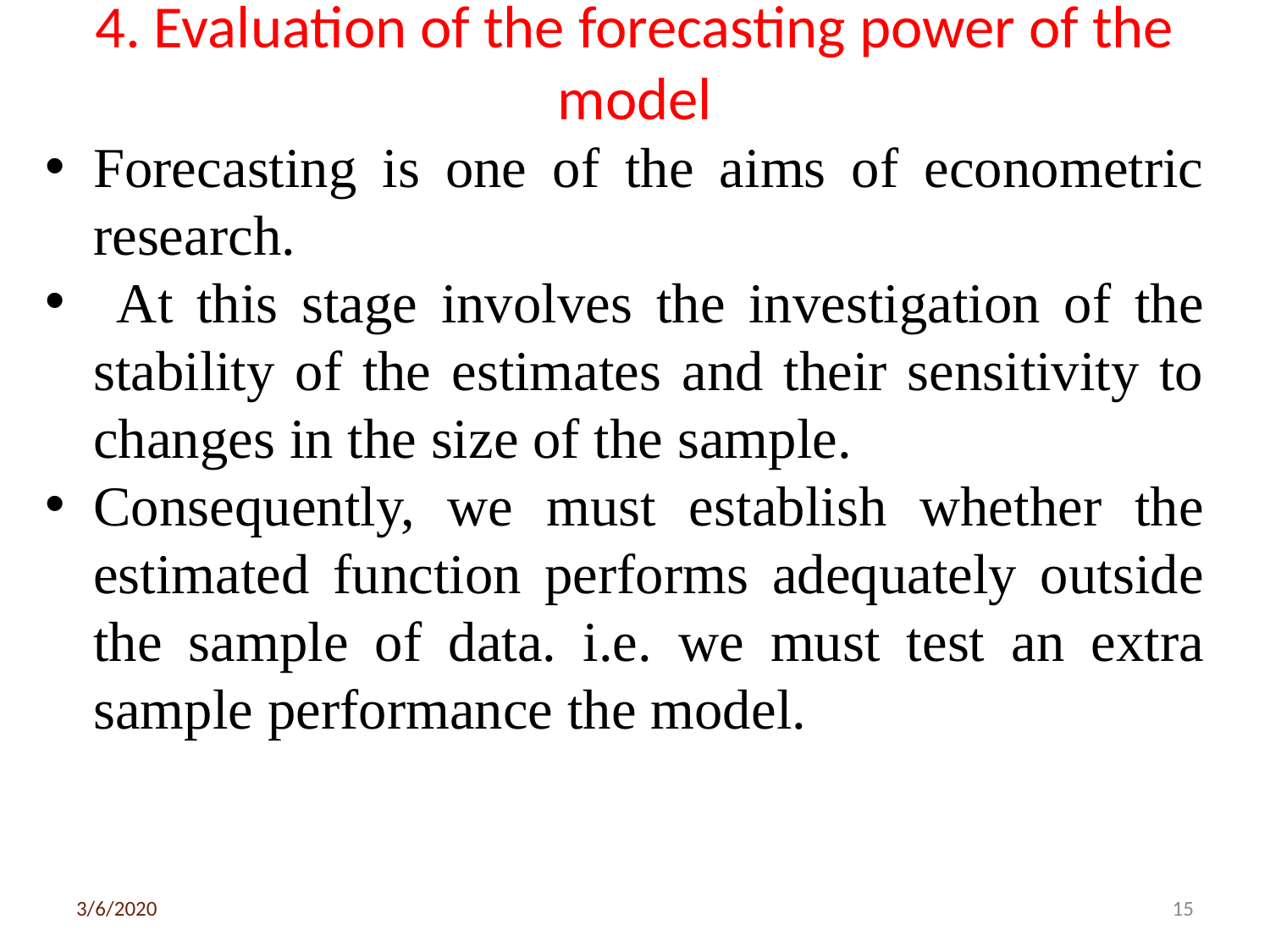

# 4. Evaluation of the forecasting power of the model
Forecasting is one of the aims of econometric research.
 At this stage involves the investigation of the stability of the estimates and their sensitivity to changes in the size of the sample.
Consequently, we must establish whether the estimated function performs adequately outside the sample of data. i.e. we must test an extra sample performance the model.
3/6/2020
15